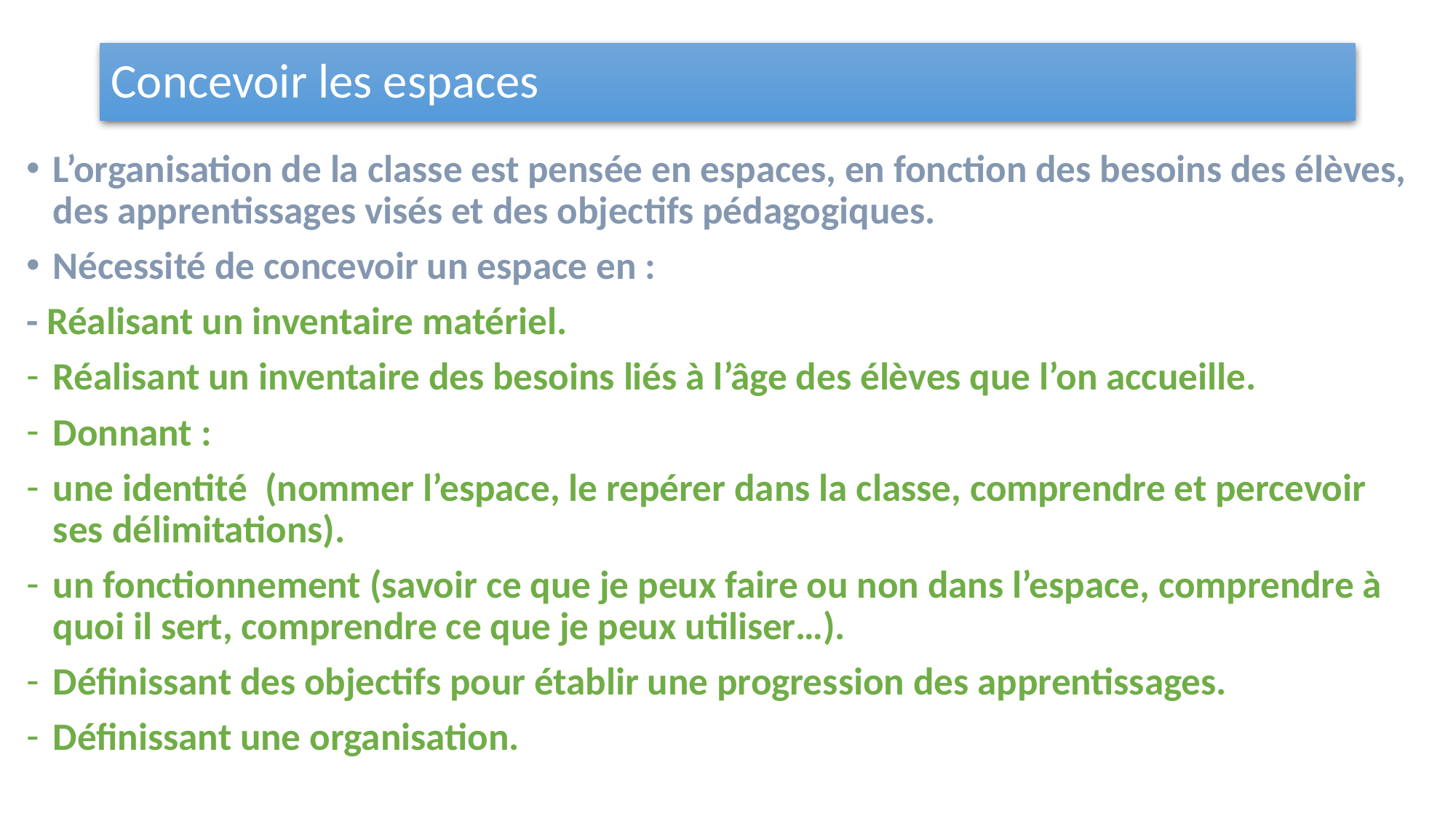

# Concevoir les espaces
L’organisation de la classe est pensée en espaces, en fonction des besoins des élèves, des apprentissages visés et des objectifs pédagogiques.
Nécessité de concevoir un espace en :
- Réalisant un inventaire matériel.
Réalisant un inventaire des besoins liés à l’âge des élèves que l’on accueille.
Donnant :
une identité  (nommer l’espace, le repérer dans la classe, comprendre et percevoir ses délimitations).
un fonctionnement (savoir ce que je peux faire ou non dans l’espace, comprendre à quoi il sert, comprendre ce que je peux utiliser…).
Définissant des objectifs pour établir une progression des apprentissages.
Définissant une organisation.